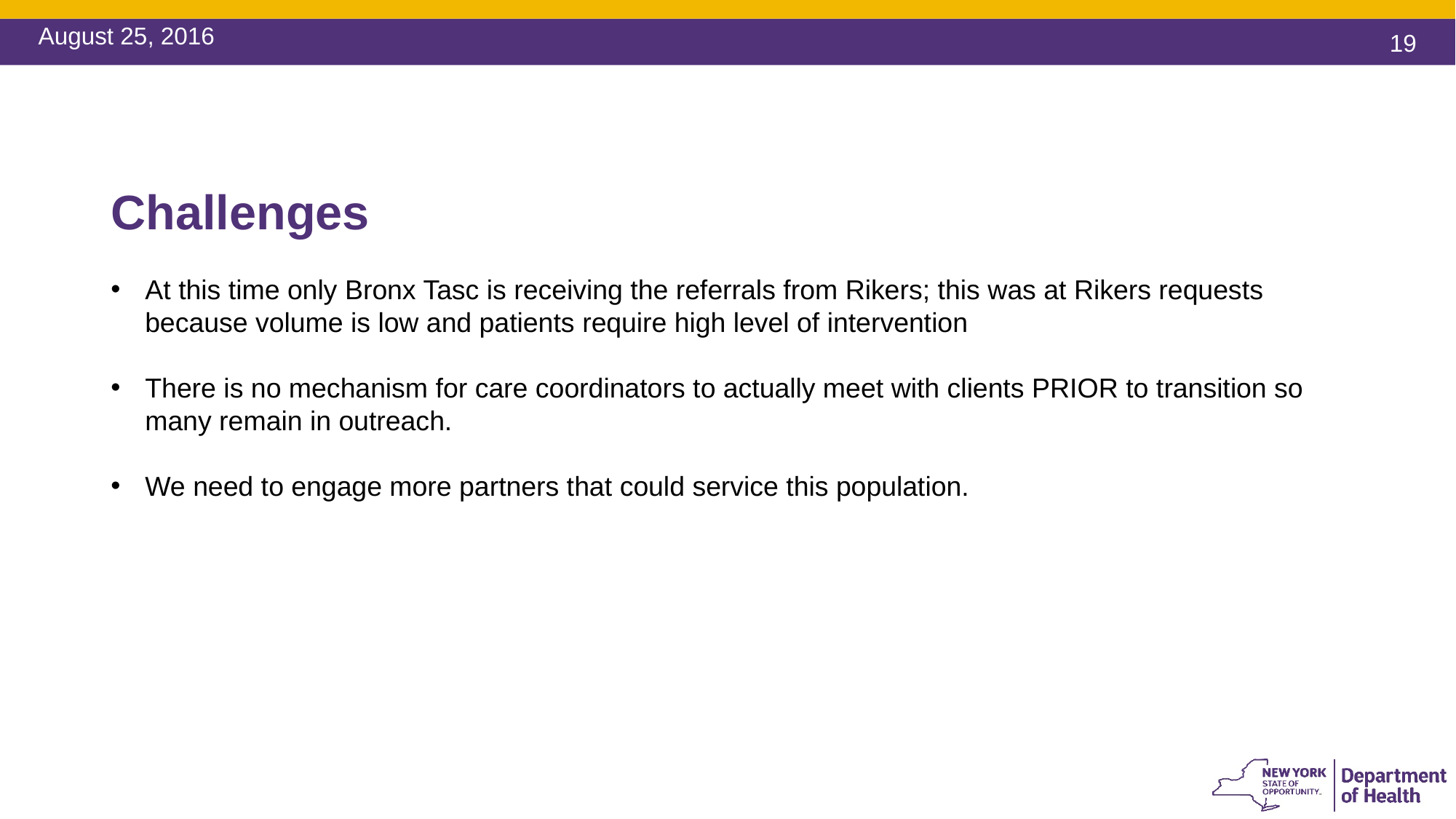

August 25, 2016
# Challenges
At this time only Bronx Tasc is receiving the referrals from Rikers; this was at Rikers requests because volume is low and patients require high level of intervention
There is no mechanism for care coordinators to actually meet with clients PRIOR to transition so many remain in outreach.
We need to engage more partners that could service this population.